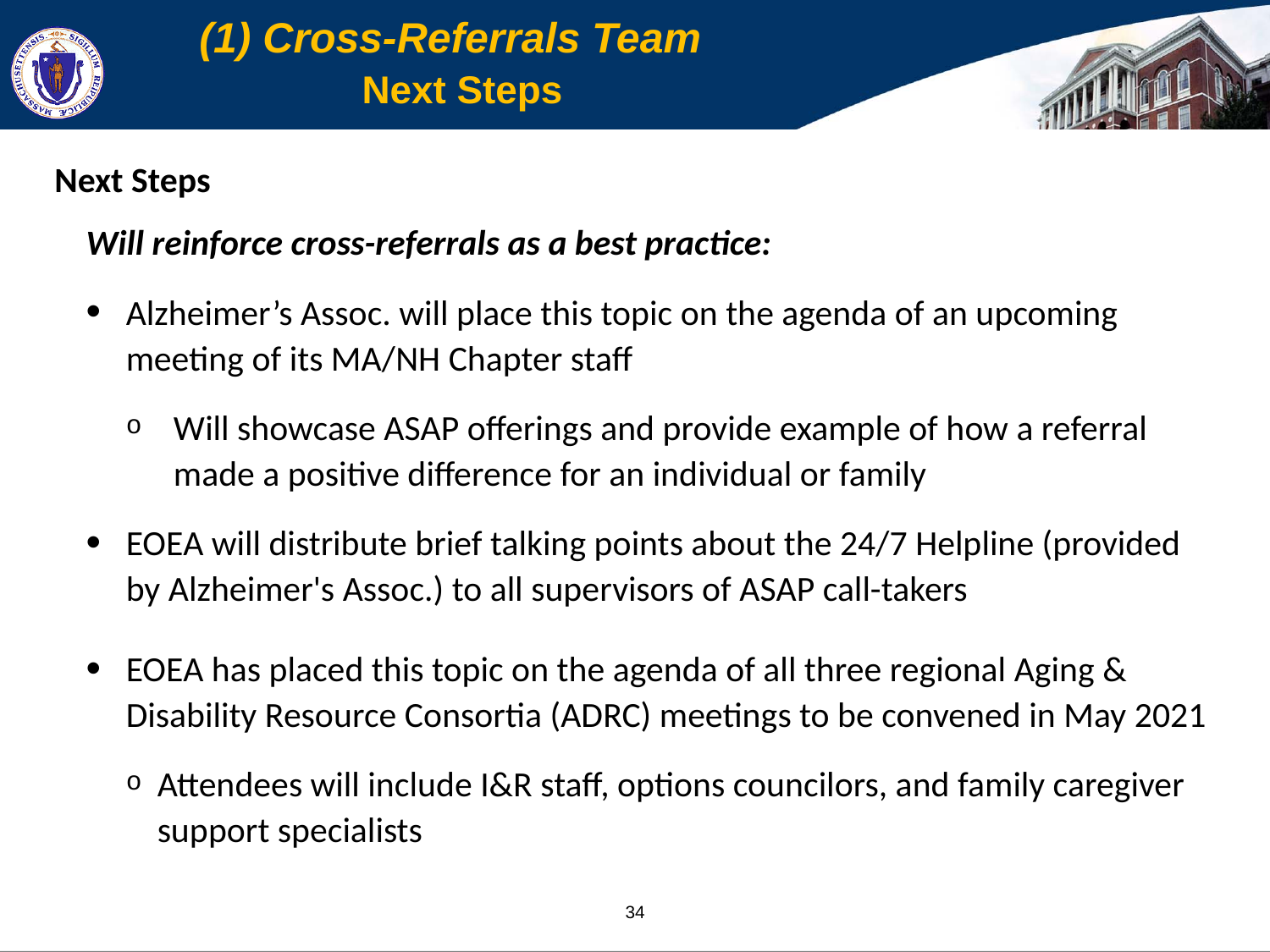

# (1) Cross-Referrals Team Next Steps
Next Steps
Will reinforce cross-referrals as a best practice:
Alzheimer’s Assoc. will place this topic on the agenda of an upcoming meeting of its MA/NH Chapter staff
Will showcase ASAP offerings and provide example of how a referral made a positive difference for an individual or family
EOEA will distribute brief talking points about the 24/7 Helpline (provided by Alzheimer's Assoc.) to all supervisors of ASAP call-takers
EOEA has placed this topic on the agenda of all three regional Aging & Disability Resource Consortia (ADRC) meetings to be convened in May 2021
Attendees will include I&R staff, options councilors, and family caregiver support specialists